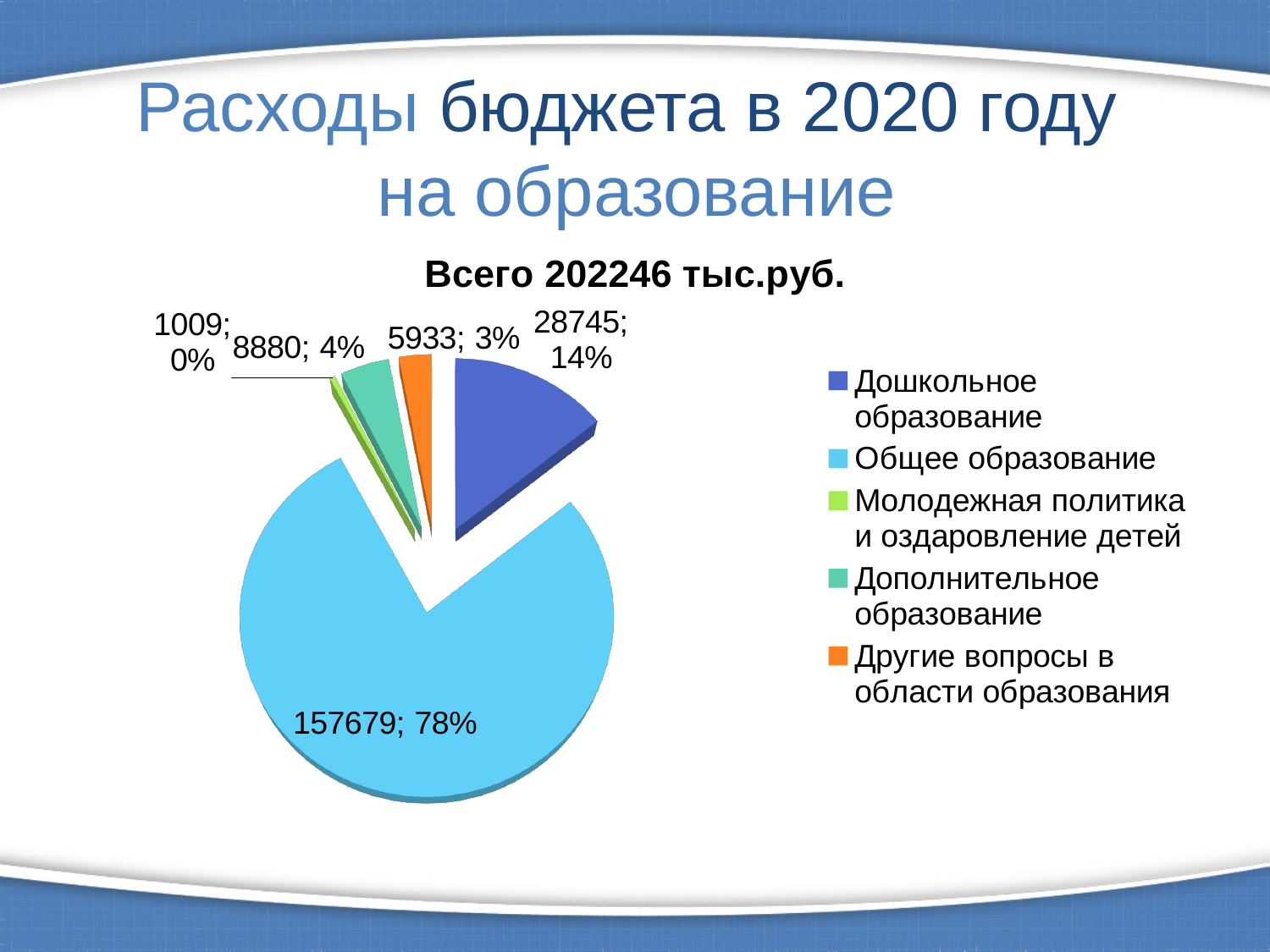

# Расходы бюджета в 2020 году на образование

[unsupported chart]